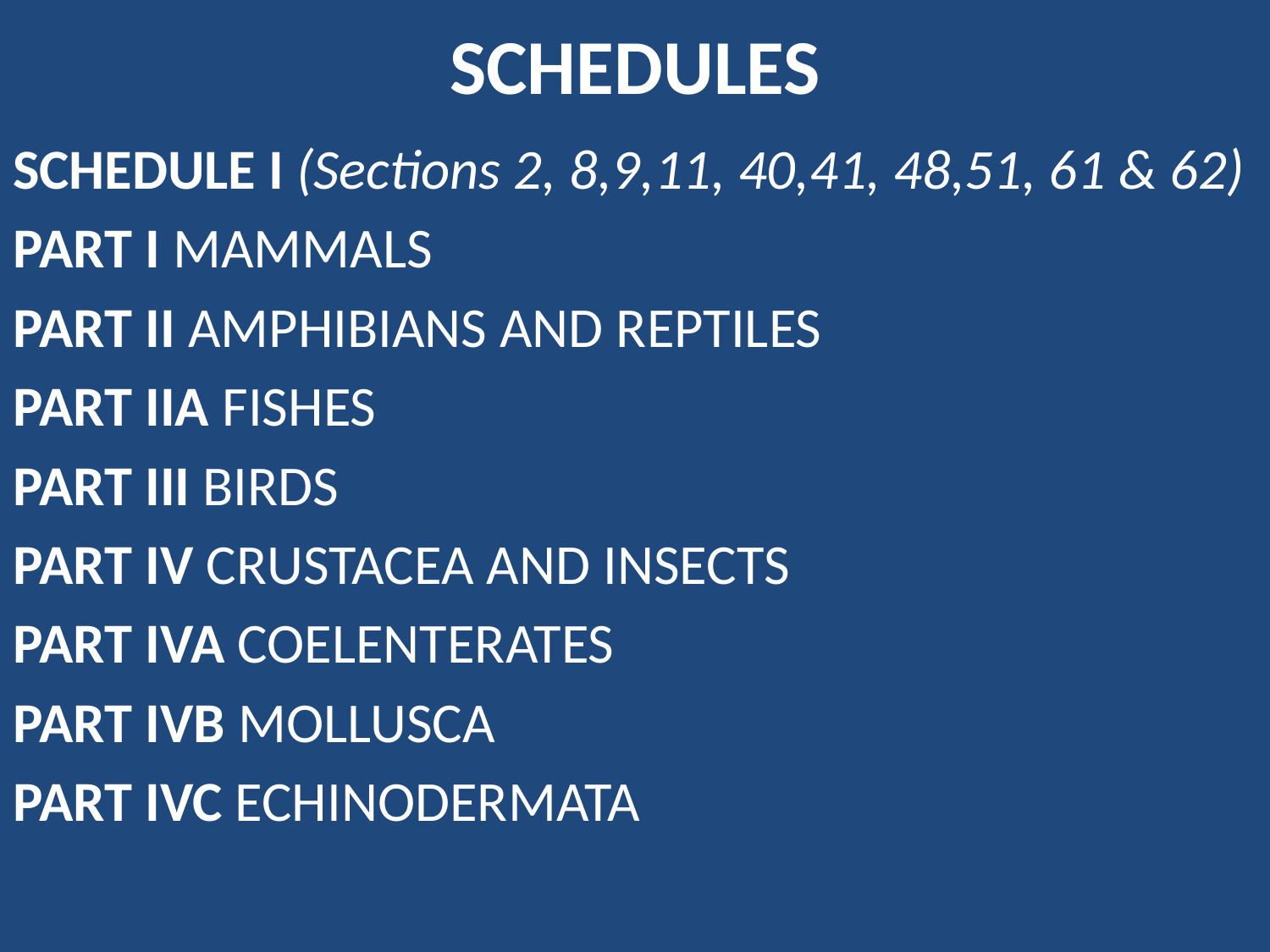

# SCHEDULES
SCHEDULE I (Sections 2, 8,9,11, 40,41, 48,51, 61 & 62)
PART I MAMMALS
PART II AMPHIBIANS AND REPTILES
PART IIA FISHES
PART III BIRDS
PART IV CRUSTACEA AND INSECTS
PART IVA COELENTERATES
PART IVB MOLLUSCA
PART IVC ECHINODERMATA